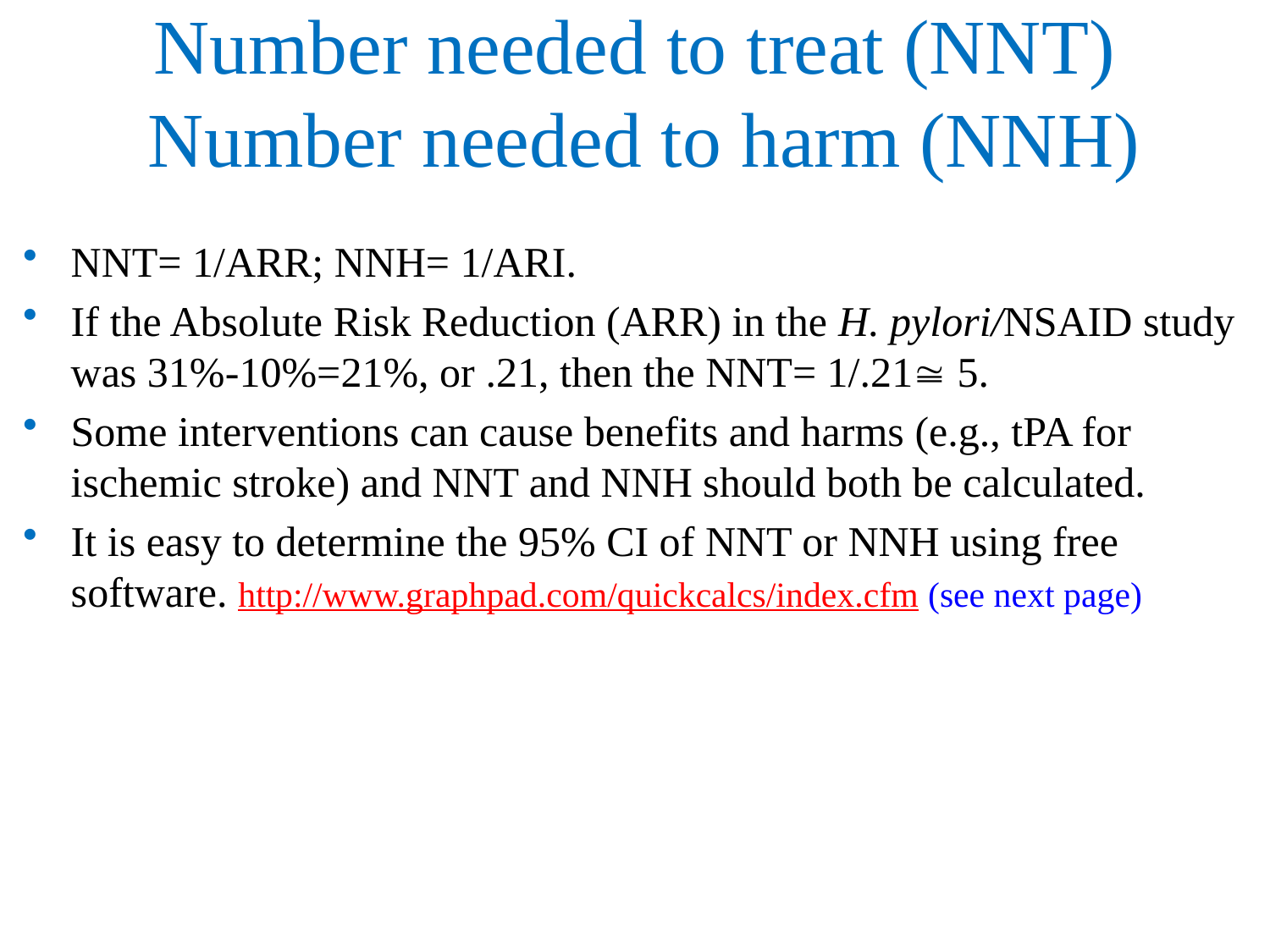

# Number needed to treat (NNT) Number needed to harm (NNH)

NNT= 1/ARR; NNH= 1/ARI.
If the Absolute Risk Reduction (ARR) in the H. pylori/NSAID study was 31%-10%=21%, or .21, then the NNT= 1/.21≅ 5.
Some interventions can cause benefits and harms (e.g., tPA for ischemic stroke) and NNT and NNH should both be calculated.
It is easy to determine the 95% CI of NNT or NNH using free software. http://www.graphpad.com/quickcalcs/index.cfm (see next page)